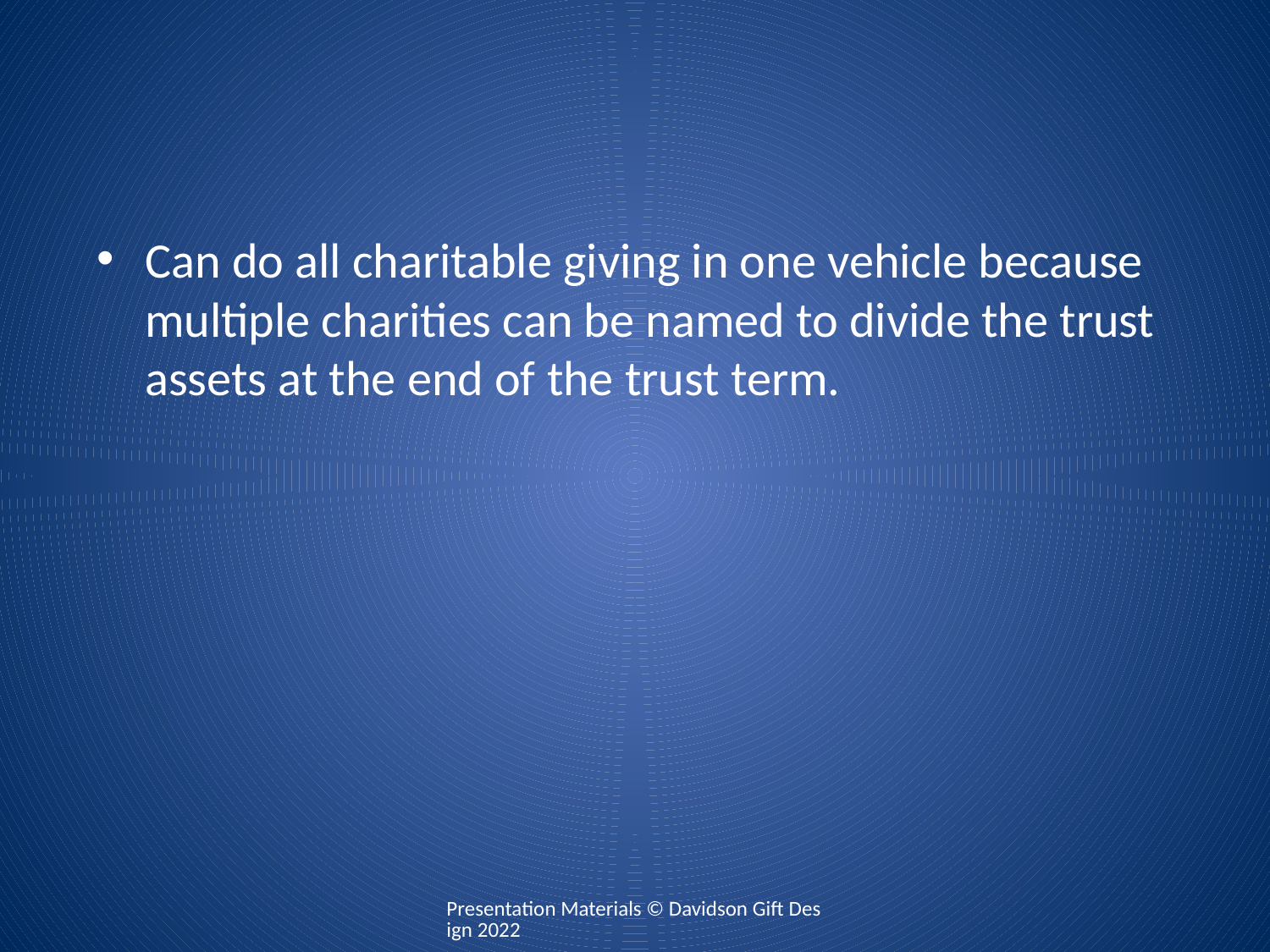

Can do all charitable giving in one vehicle because multiple charities can be named to divide the trust assets at the end of the trust term.
Presentation Materials © Davidson Gift Design 2022